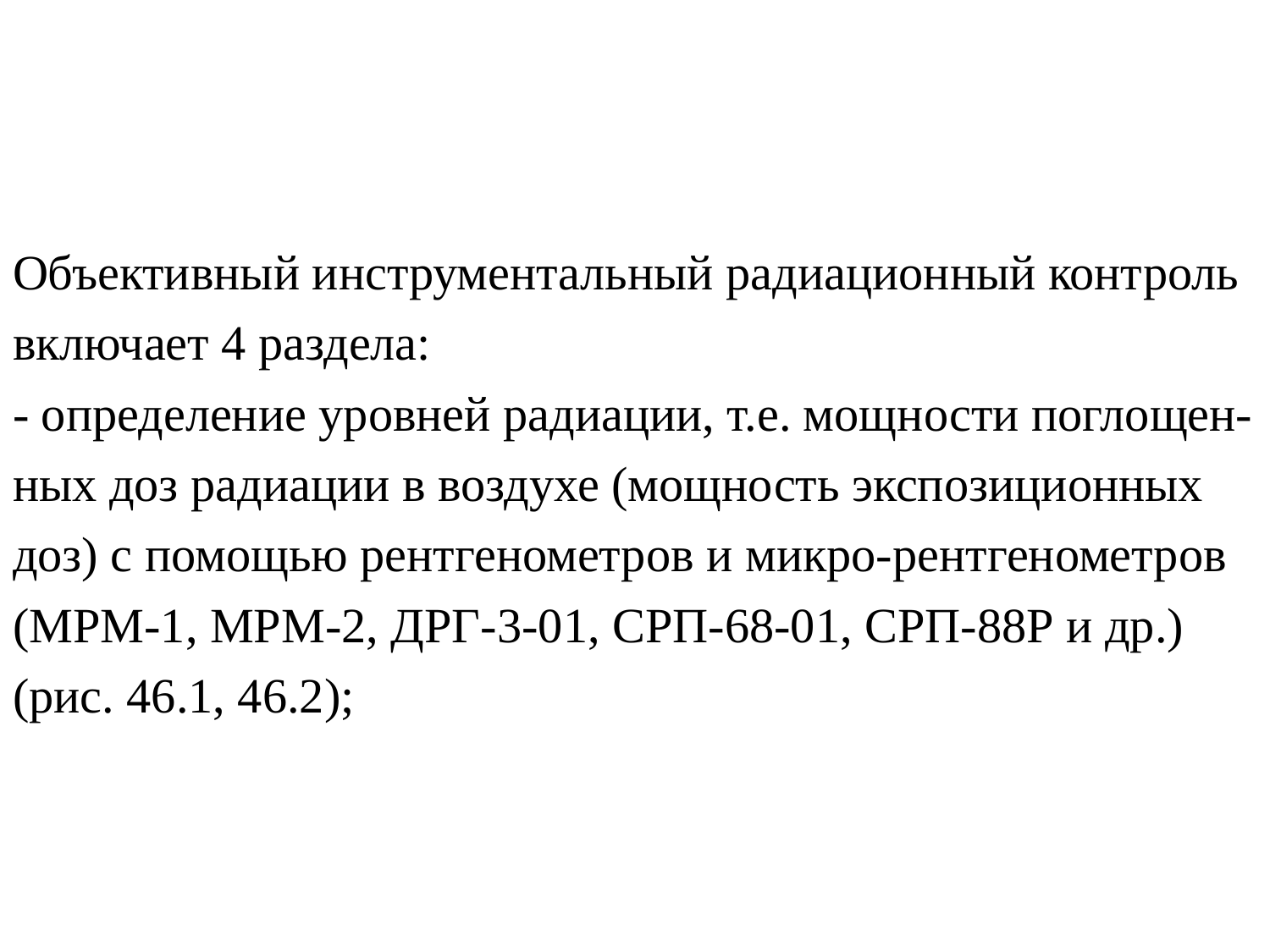

# Объективный инструментальный радиационный контроль включает 4 раздела: ‑ определение уровней радиации, т.е. мощности поглощен-ных доз радиации в воздухе (мощность экспозиционных доз) с помощью рентгенометров и микро-рентгенометров (МРМ-1, МРМ-2, ДРГ-3-01, СРП-68-01, СРП-88Р и др.) (рис. 46.1, 46.2);